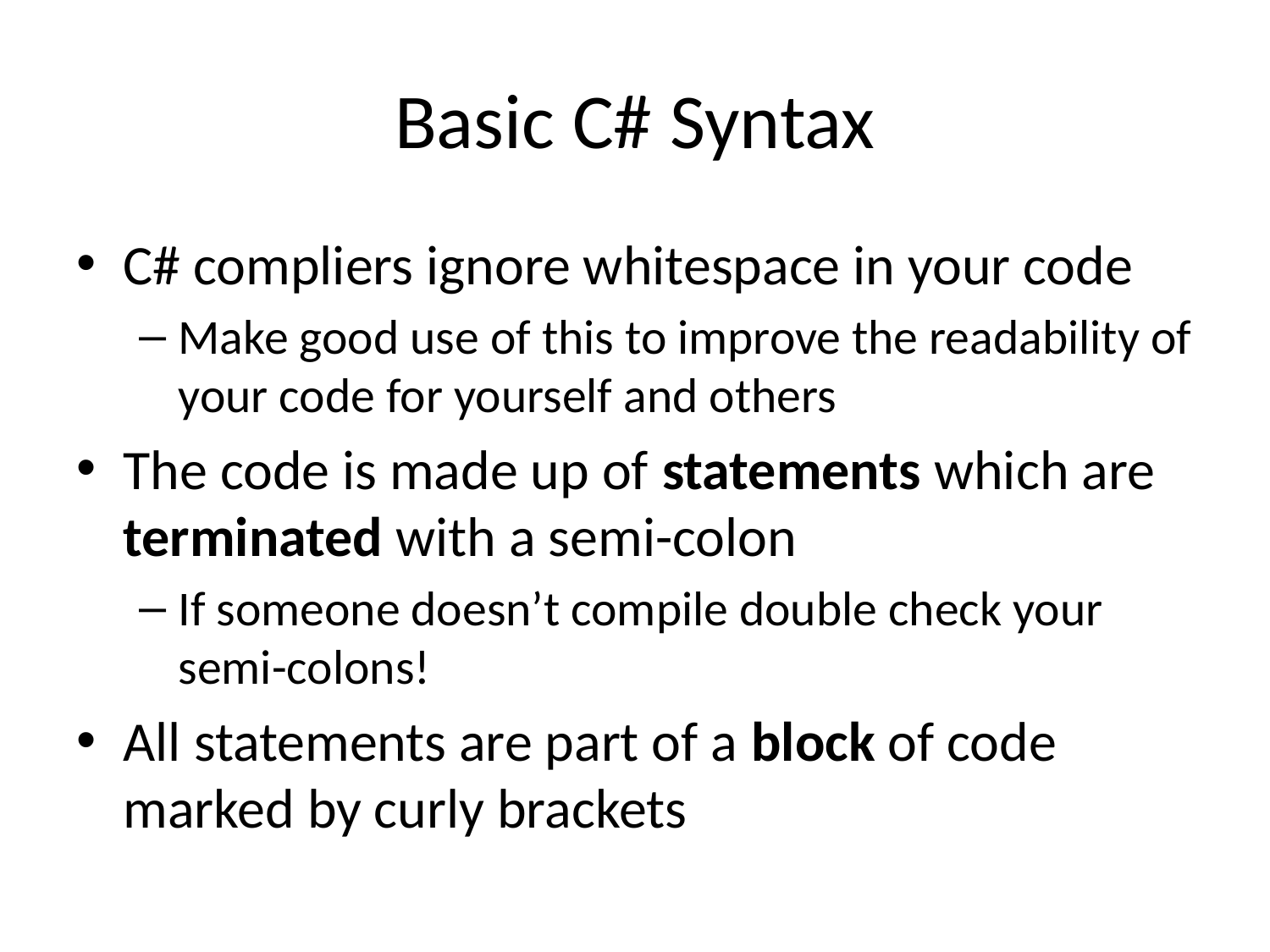

# Basic C# Syntax
C# compliers ignore whitespace in your code
Make good use of this to improve the readability of your code for yourself and others
The code is made up of statements which are terminated with a semi-colon
If someone doesn’t compile double check your semi-colons!
All statements are part of a block of code marked by curly brackets